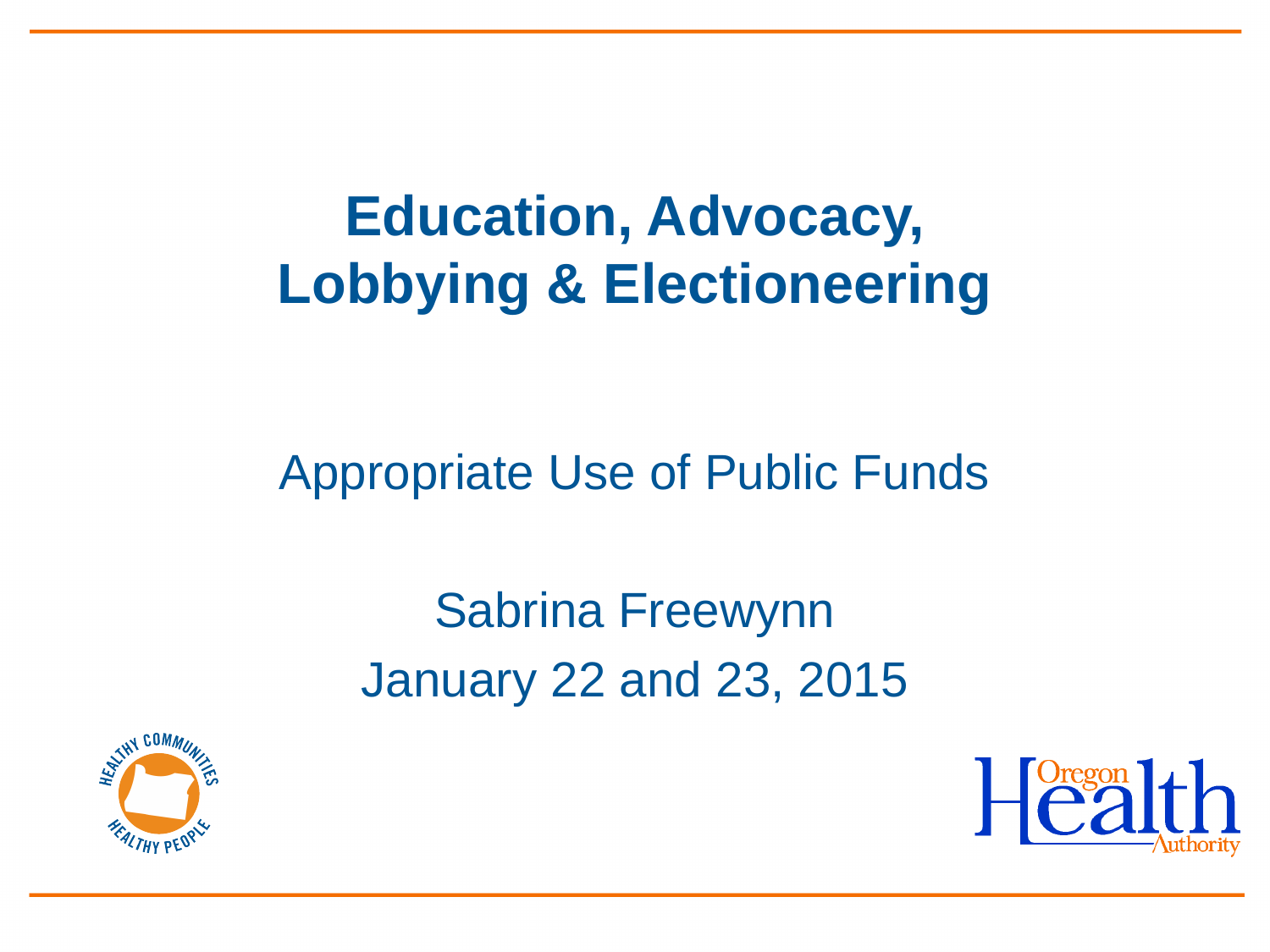

# Education, Advocacy, Lobbying & Electioneering
Appropriate Use of Public Funds

Sabrina Freewynn
January 22 and 23, 2015